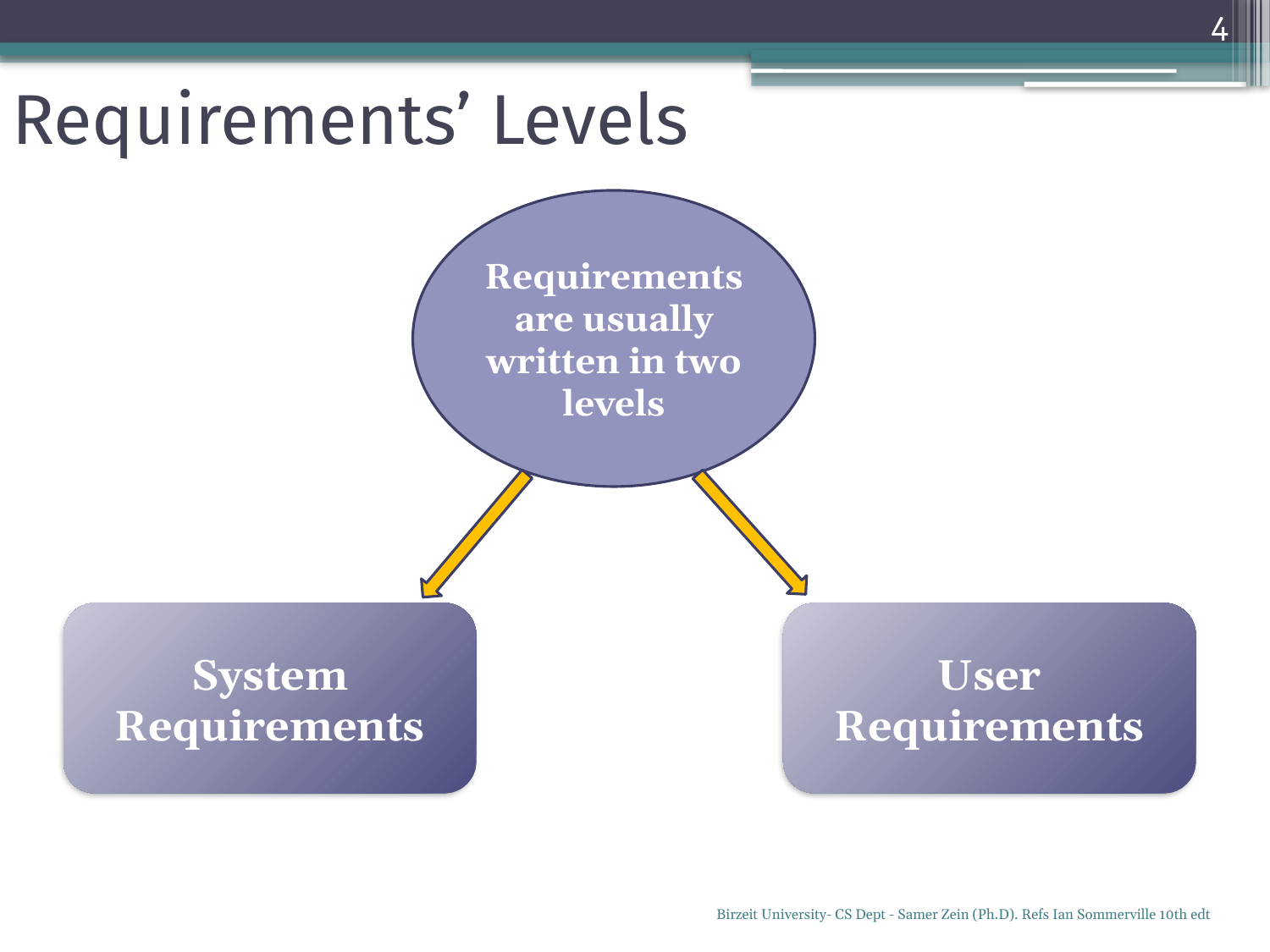

4
# Requirements’ Levels
Requirements are usually written in two levels

System Requirements
User Requirements
Birzeit University- CS Dept - Samer Zein (Ph.D). Refs Ian Sommerville 10th edt